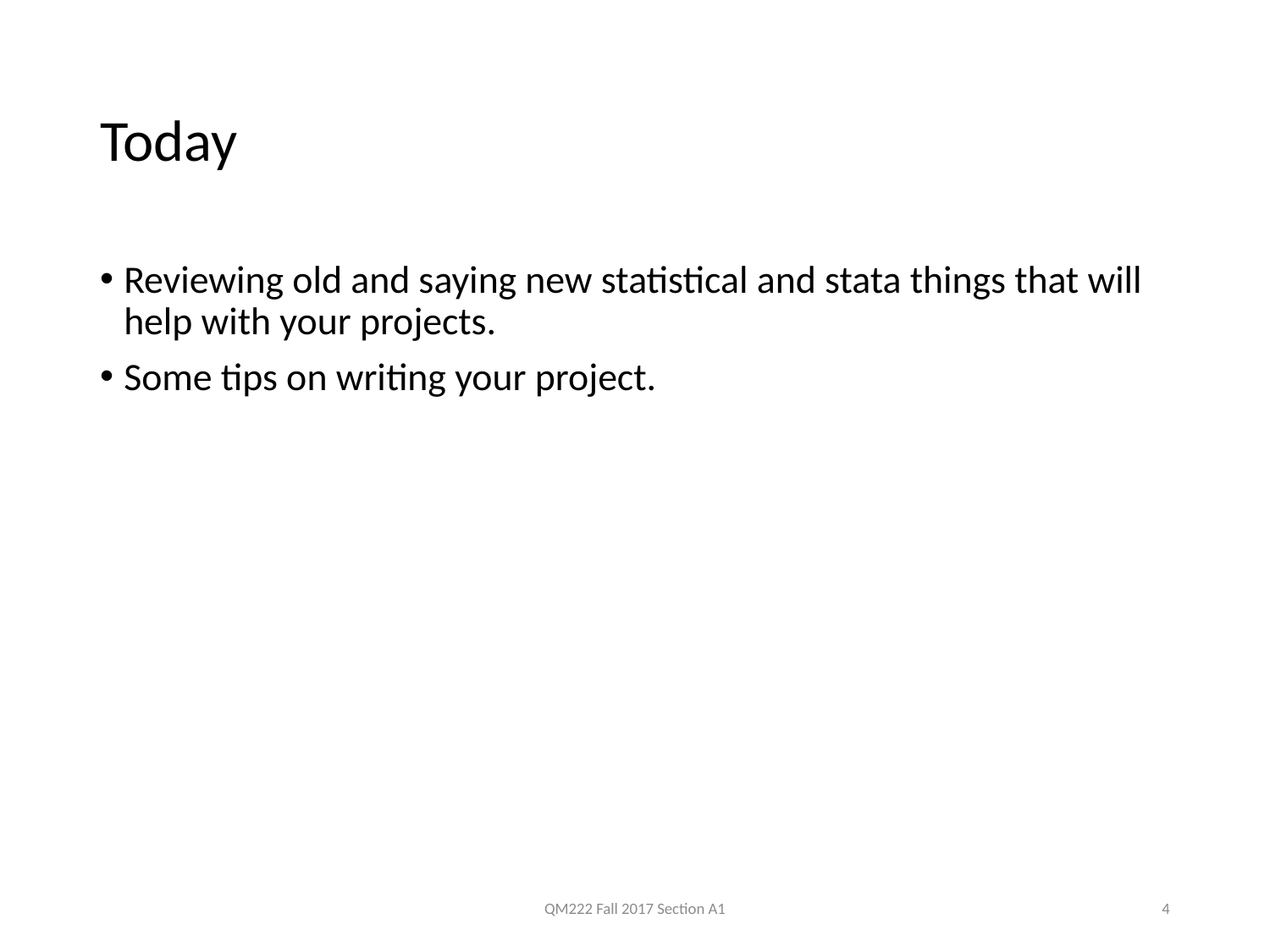

# Today
Reviewing old and saying new statistical and stata things that will help with your projects.
Some tips on writing your project.

QM222 Fall 2017 Section A1
4